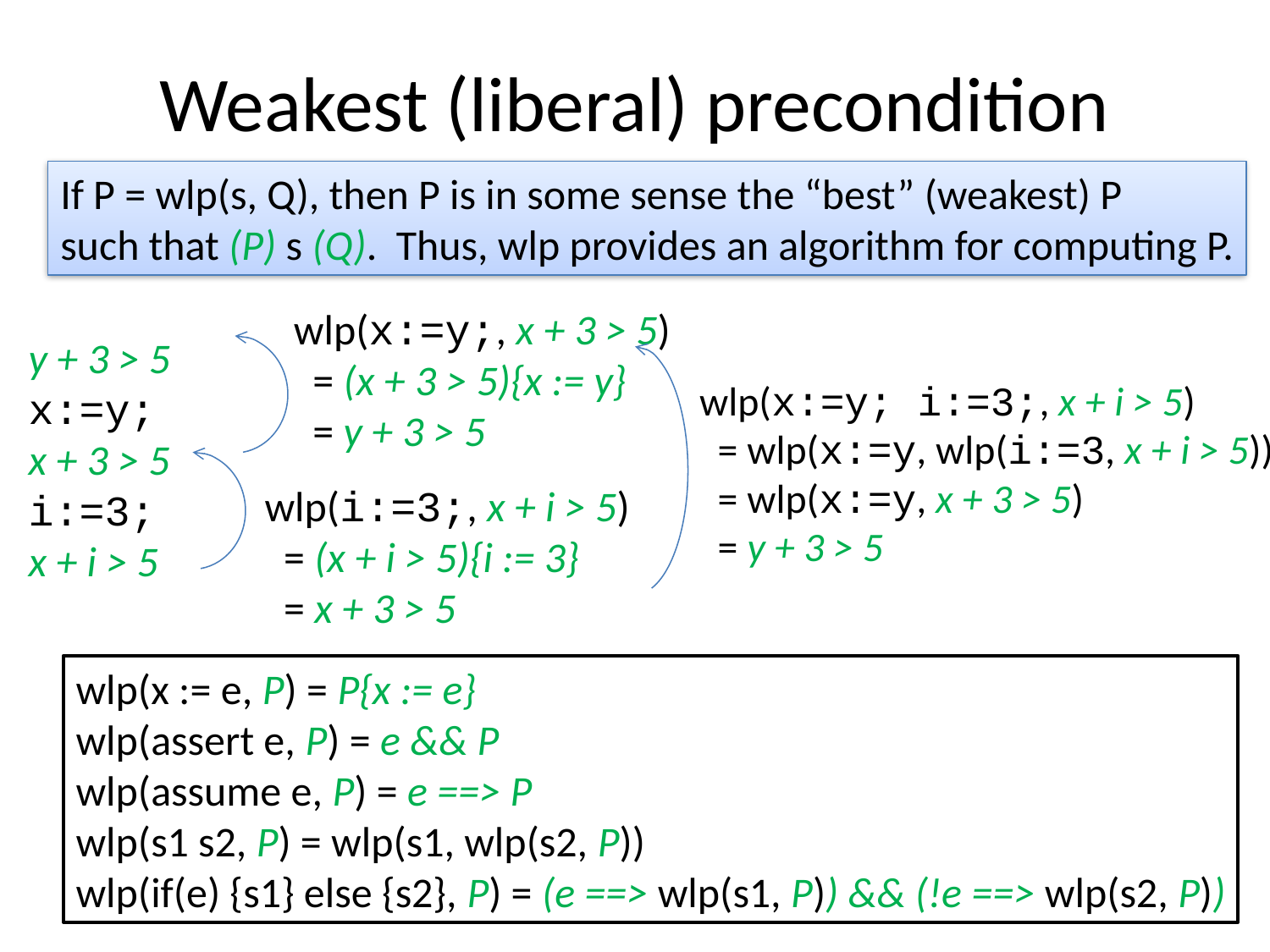

# Weakest (liberal) precondition
If P = wlp(s, Q), then P is in some sense the “best” (weakest) P
such that (P) s (Q).  Thus, wlp provides an algorithm for computing P.
wlp(x:=y;, x + 3 > 5)
  = (x + 3 > 5){x := y}
  = y + 3 > 5
y + 3 > 5
x:=y;
x + 3 > 5
i:=3;
x + i > 5

wlp(x:=y; i:=3;, x + i > 5)
  = wlp(x:=y, wlp(i:=3, x + i > 5))
  = wlp(x:=y, x + 3 > 5)
  = y + 3 > 5

wlp(i:=3;, x + i > 5)
  = (x + i > 5){i := 3}
  = x + 3 > 5
wlp(x := e, P) = P{x := e}
wlp(assert e, P) = e && P
wlp(assume e, P) = e ==> P
wlp(s1 s2, P) = wlp(s1, wlp(s2, P))
wlp(if(e) {s1} else {s2}, P) = (e ==> wlp(s1, P)) && (!e ==> wlp(s2, P))